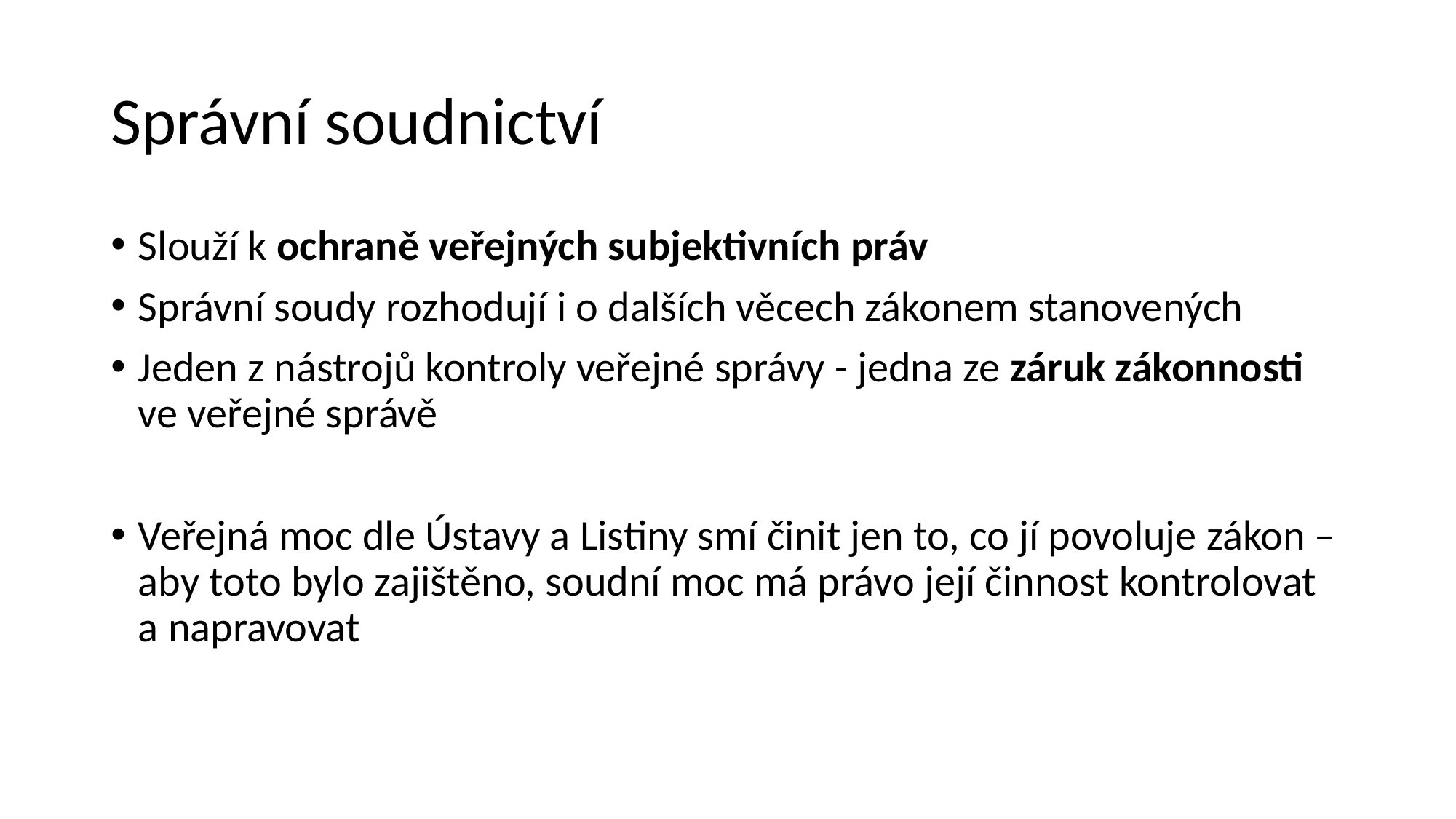

# Správní soudnictví
Slouží k ochraně veřejných subjektivních práv
Správní soudy rozhodují i o dalších věcech zákonem stanovených
Jeden z nástrojů kontroly veřejné správy - jedna ze záruk zákonnosti ve veřejné správě

Veřejná moc dle Ústavy a Listiny smí činit jen to, co jí povoluje zákon – aby toto bylo zajištěno, soudní moc má právo její činnost kontrolovat a napravovat